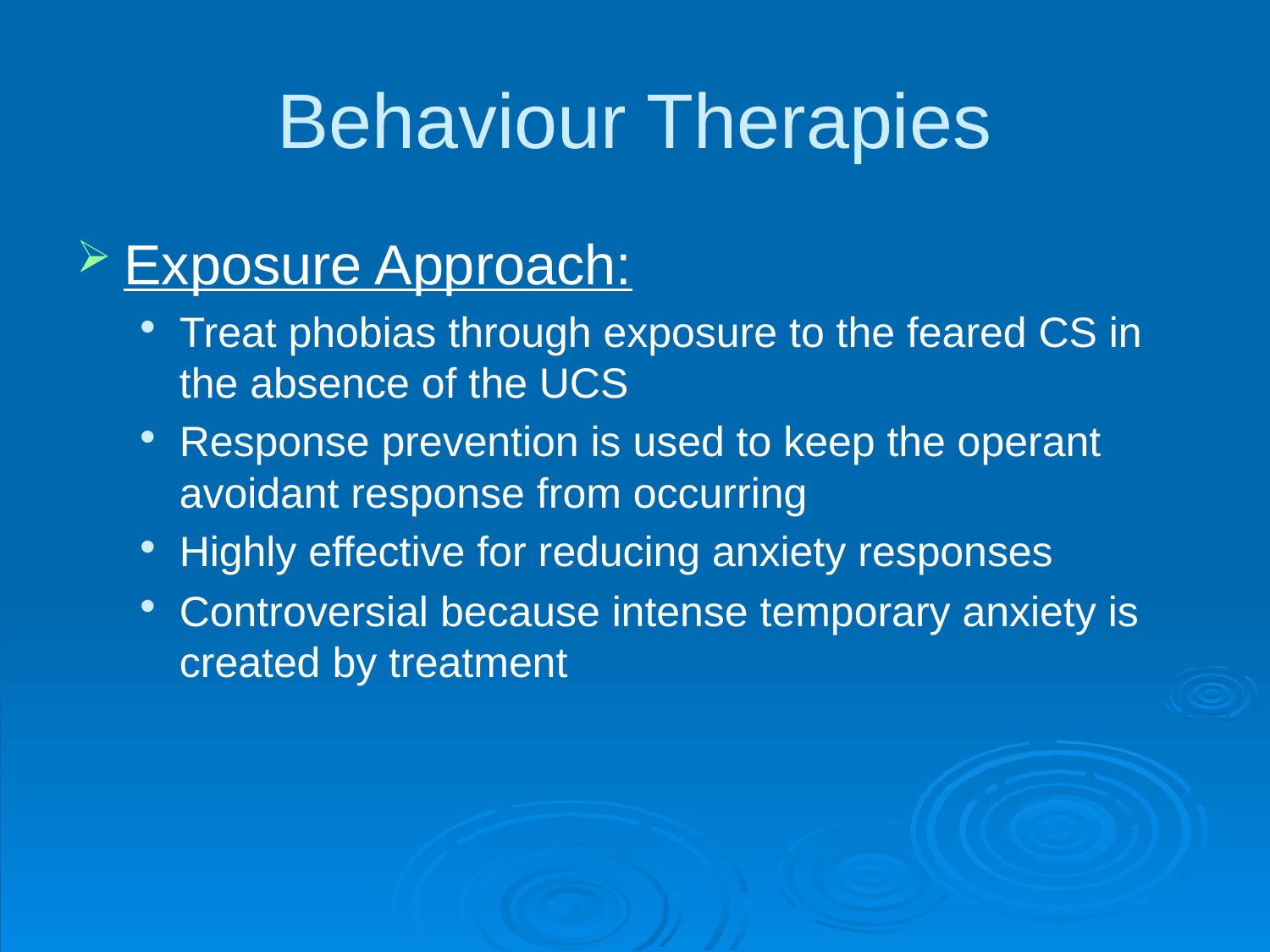

Behaviour Therapies
Exposure Approach:
Treat phobias through exposure to the feared CS in the absence of the UCS
Response prevention is used to keep the operant avoidant response from occurring
Highly effective for reducing anxiety responses
Controversial because intense temporary anxiety is created by treatment